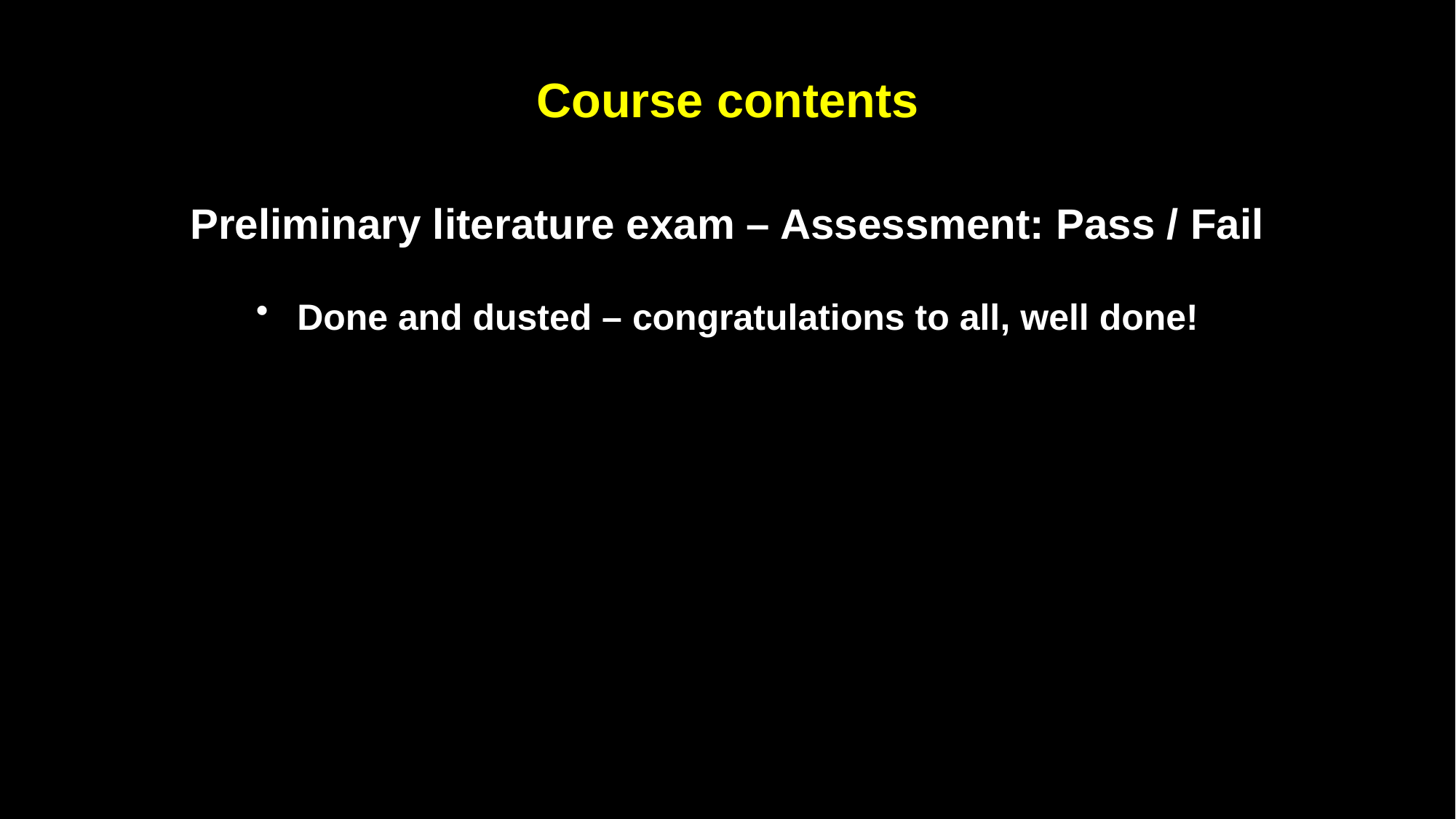

Course contents
Preliminary literature exam – Assessment: Pass / Fail

Done and dusted – congratulations to all, well done!